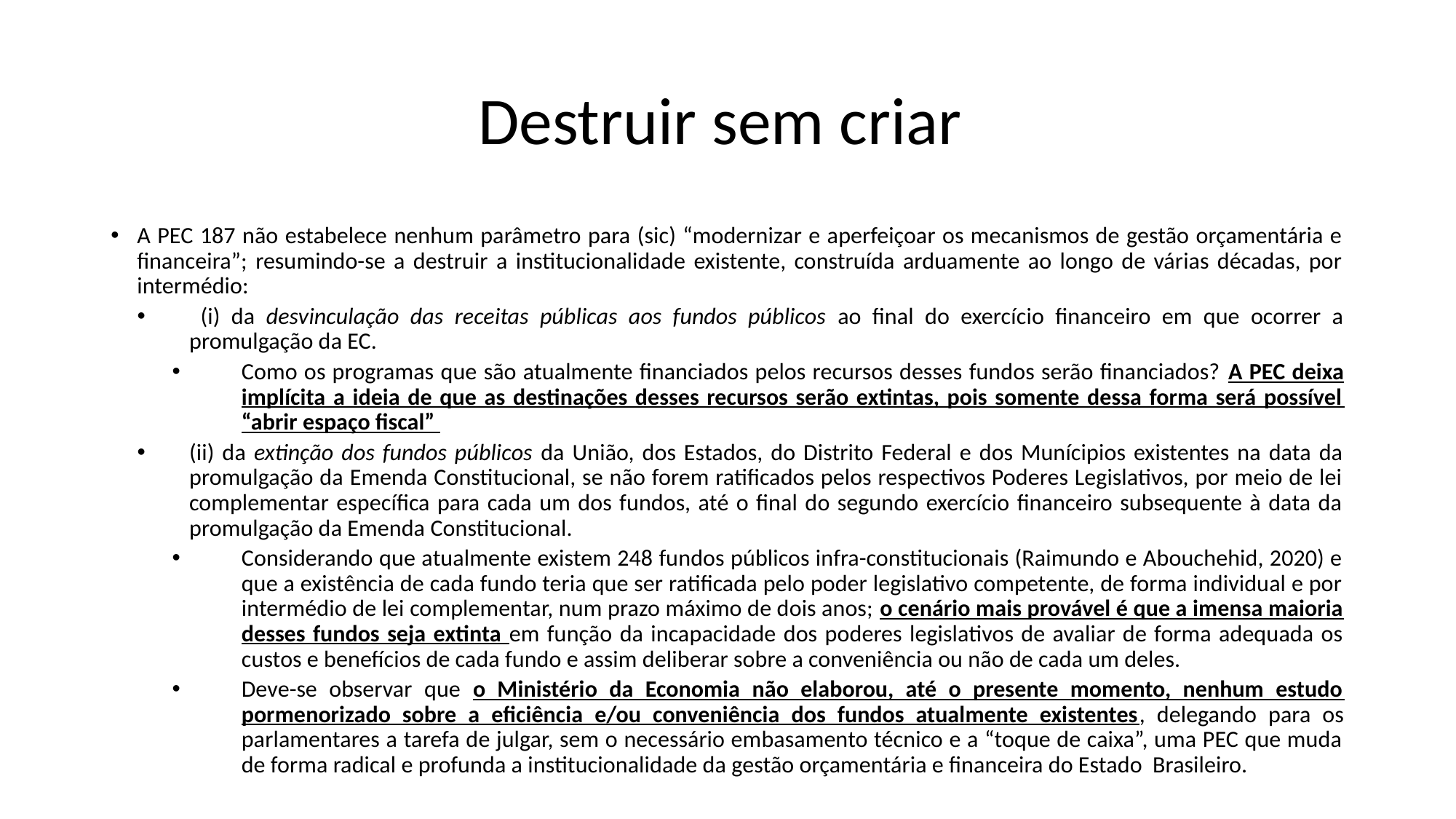

# Destruir sem criar
A PEC 187 não estabelece nenhum parâmetro para (sic) “modernizar e aperfeiçoar os mecanismos de gestão orçamentária e financeira”; resumindo-se a destruir a institucionalidade existente, construída arduamente ao longo de várias décadas, por intermédio:
 (i) da desvinculação das receitas públicas aos fundos públicos ao final do exercício financeiro em que ocorrer a promulgação da EC.
Como os programas que são atualmente financiados pelos recursos desses fundos serão financiados? A PEC deixa implícita a ideia de que as destinações desses recursos serão extintas, pois somente dessa forma será possível “abrir espaço fiscal”
(ii) da extinção dos fundos públicos da União, dos Estados, do Distrito Federal e dos Munícipios existentes na data da promulgação da Emenda Constitucional, se não forem ratificados pelos respectivos Poderes Legislativos, por meio de lei complementar específica para cada um dos fundos, até o final do segundo exercício financeiro subsequente à data da promulgação da Emenda Constitucional.
Considerando que atualmente existem 248 fundos públicos infra-constitucionais (Raimundo e Abouchehid, 2020) e que a existência de cada fundo teria que ser ratificada pelo poder legislativo competente, de forma individual e por intermédio de lei complementar, num prazo máximo de dois anos; o cenário mais provável é que a imensa maioria desses fundos seja extinta em função da incapacidade dos poderes legislativos de avaliar de forma adequada os custos e benefícios de cada fundo e assim deliberar sobre a conveniência ou não de cada um deles.
Deve-se observar que o Ministério da Economia não elaborou, até o presente momento, nenhum estudo pormenorizado sobre a eficiência e/ou conveniência dos fundos atualmente existentes, delegando para os parlamentares a tarefa de julgar, sem o necessário embasamento técnico e a “toque de caixa”, uma PEC que muda de forma radical e profunda a institucionalidade da gestão orçamentária e financeira do Estado  Brasileiro.